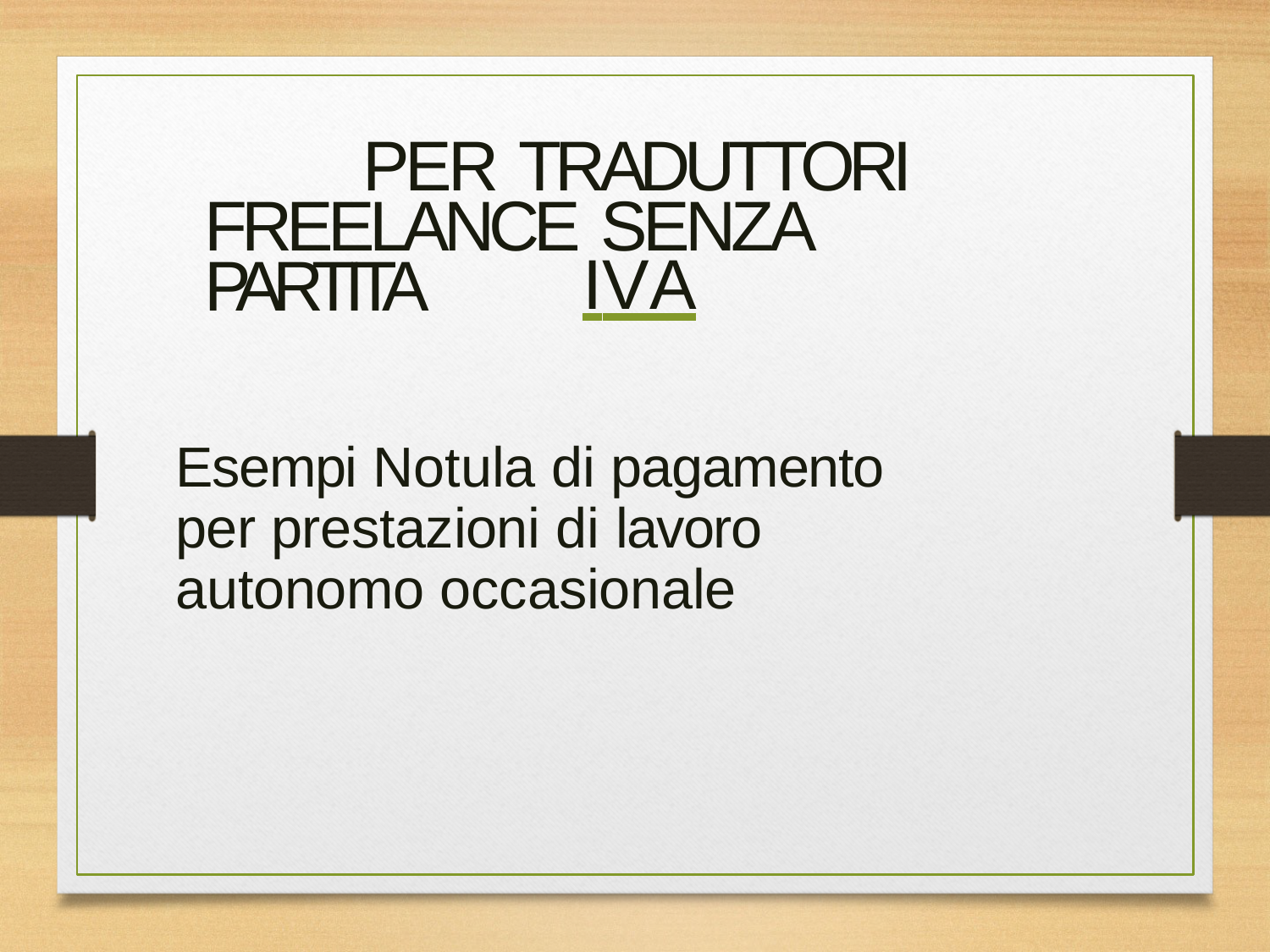

PER TRADUTTORI FREELANCE SENZA PARTITA
	IVA
Esempi Notula di pagamento per prestazioni di lavoro autonomo occasionale